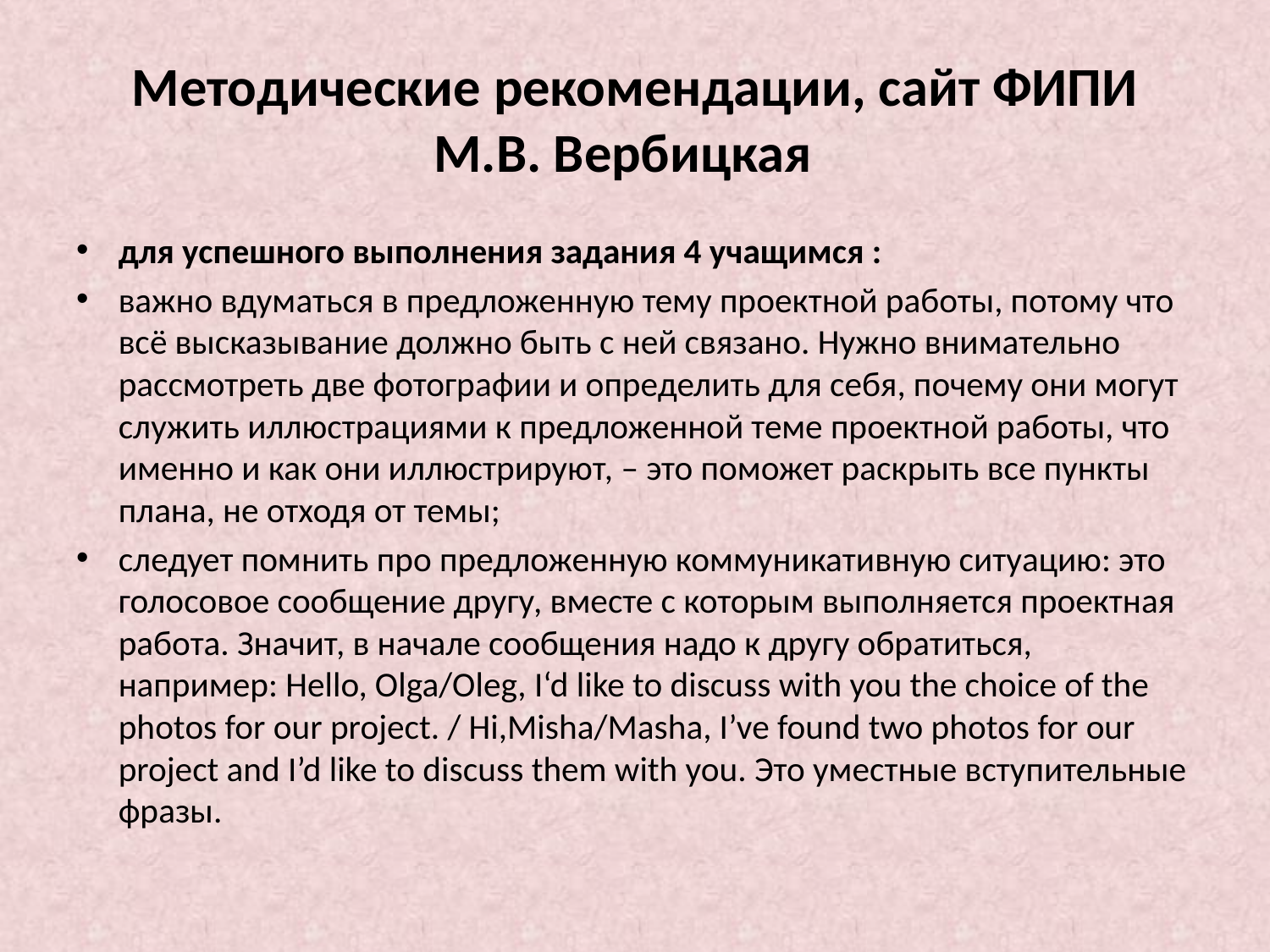

# Методические рекомендации, сайт ФИПИ М.В. Вербицкая
для успешного выполнения задания 4 учащимся :
важно вдуматься в предложенную тему проектной работы, потому что всё высказывание должно быть с ней связано. Нужно внимательно рассмотреть две фотографии и определить для себя, почему они могут служить иллюстрациями к предложенной теме проектной работы, что именно и как они иллюстрируют, – это поможет раскрыть все пункты плана, не отходя от темы;
следует помнить про предложенную коммуникативную ситуацию: это голосовое сообщение другу, вместе с которым выполняется проектная работа. Значит, в начале сообщения надо к другу обратиться, например: Hello, Olga/Oleg, I‘d like to discuss with you the choice of the photos for our project. / Hi,Misha/Masha, I’ve found two photos for our project and I’d like to discuss them with you. Это уместные вступительные фразы.